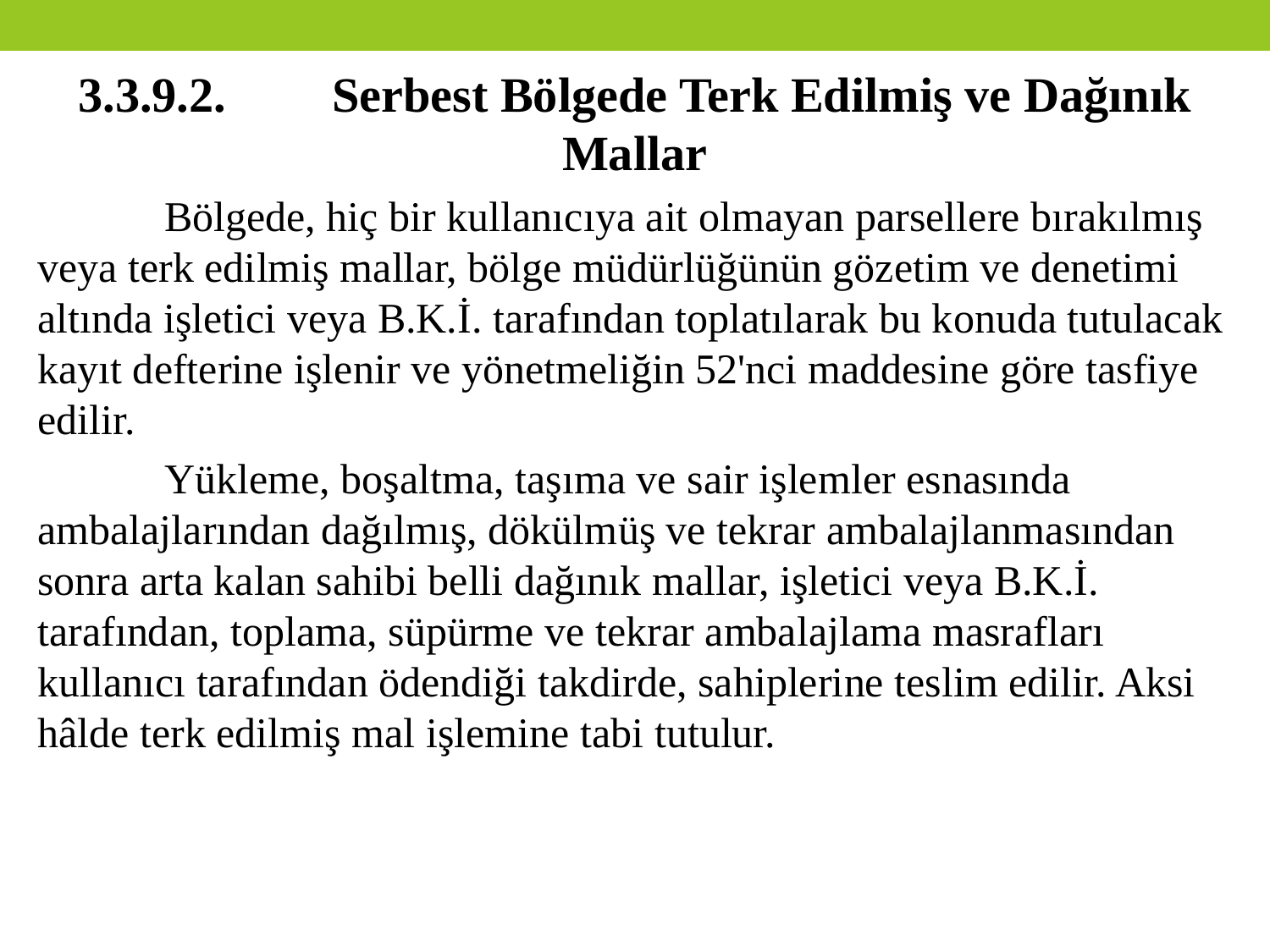

3.3.9.2.	Serbest Bölgede Terk Edilmiş ve Dağınık Mallar
	Bölgede, hiç bir kullanıcıya ait olmayan parsellere bırakılmış veya terk edilmiş mallar, bölge müdürlüğünün gözetim ve denetimi altında işletici veya B.K.İ. tarafından toplatılarak bu konuda tutulacak kayıt defterine işlenir ve yönetmeliğin 52'nci maddesine göre tasfiye edilir.
	Yükleme, boşaltma, taşıma ve sair işlemler esnasında ambalajlarından dağılmış, dökülmüş ve tekrar ambalajlanmasından sonra arta kalan sahibi belli dağınık mallar, işletici veya B.K.İ. tarafından, toplama, süpürme ve tekrar ambalajlama masrafları kullanıcı tarafından ödendiği takdirde, sahiplerine teslim edilir. Aksi hâlde terk edilmiş mal işlemine tabi tutulur.